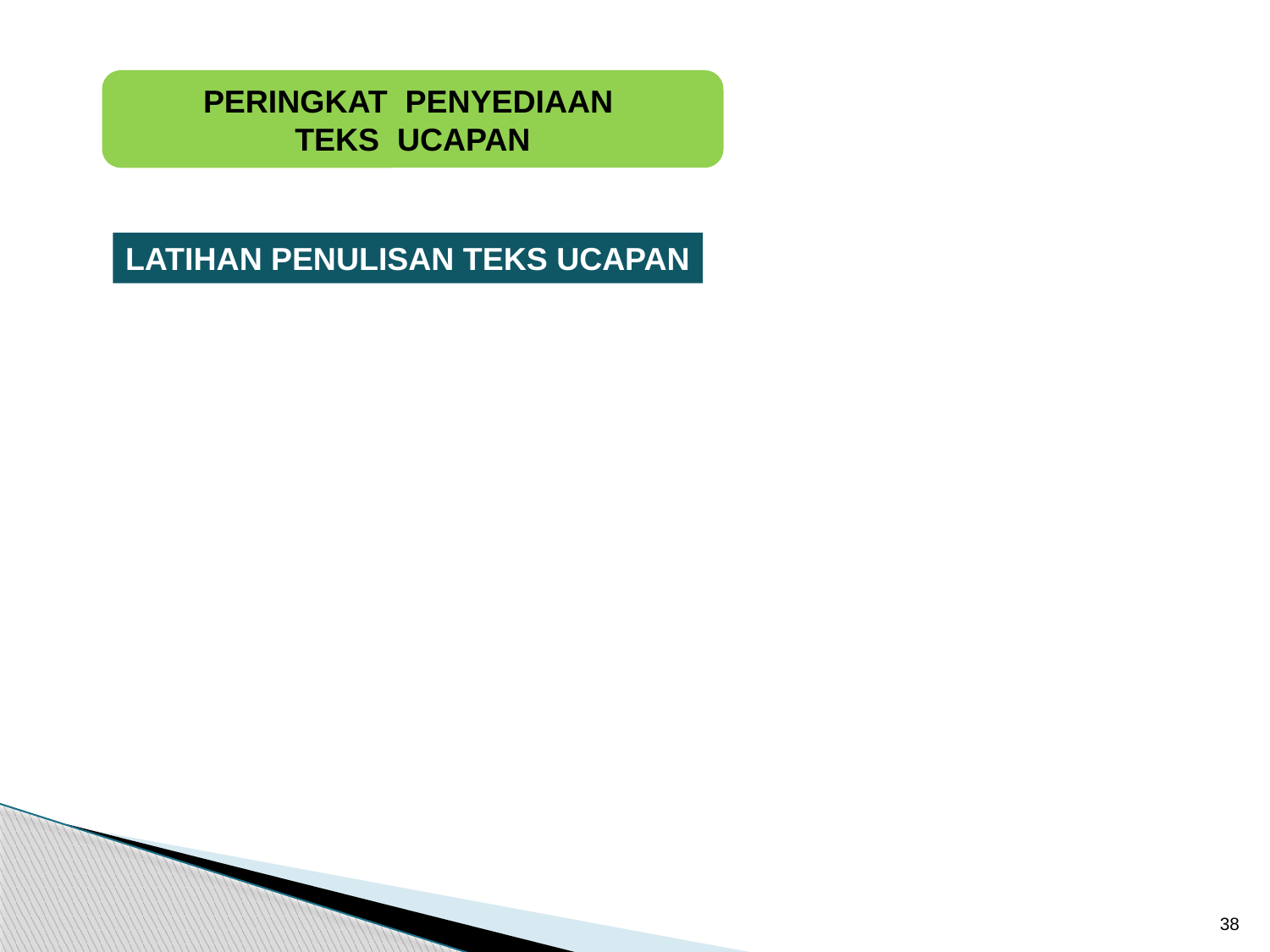

PERINGKAT  PENYEDIAAN
TEKS  UCAPAN
LATIHAN PENULISAN TEKS UCAPAN
38